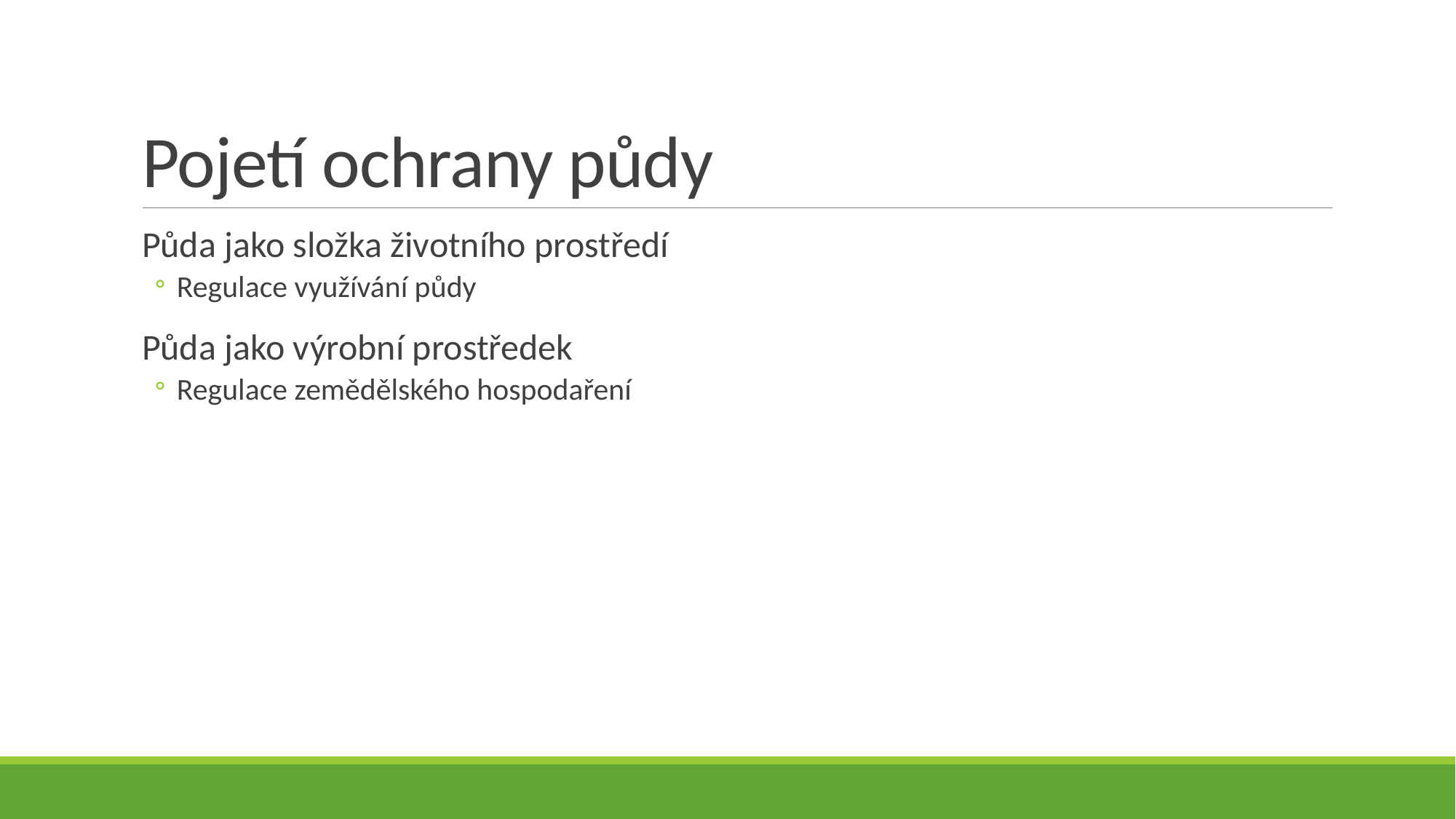

# Pojetí ochrany půdy
Půda jako složka životního prostředí
Regulace využívání půdy
Půda jako výrobní prostředek
Regulace zemědělského hospodaření